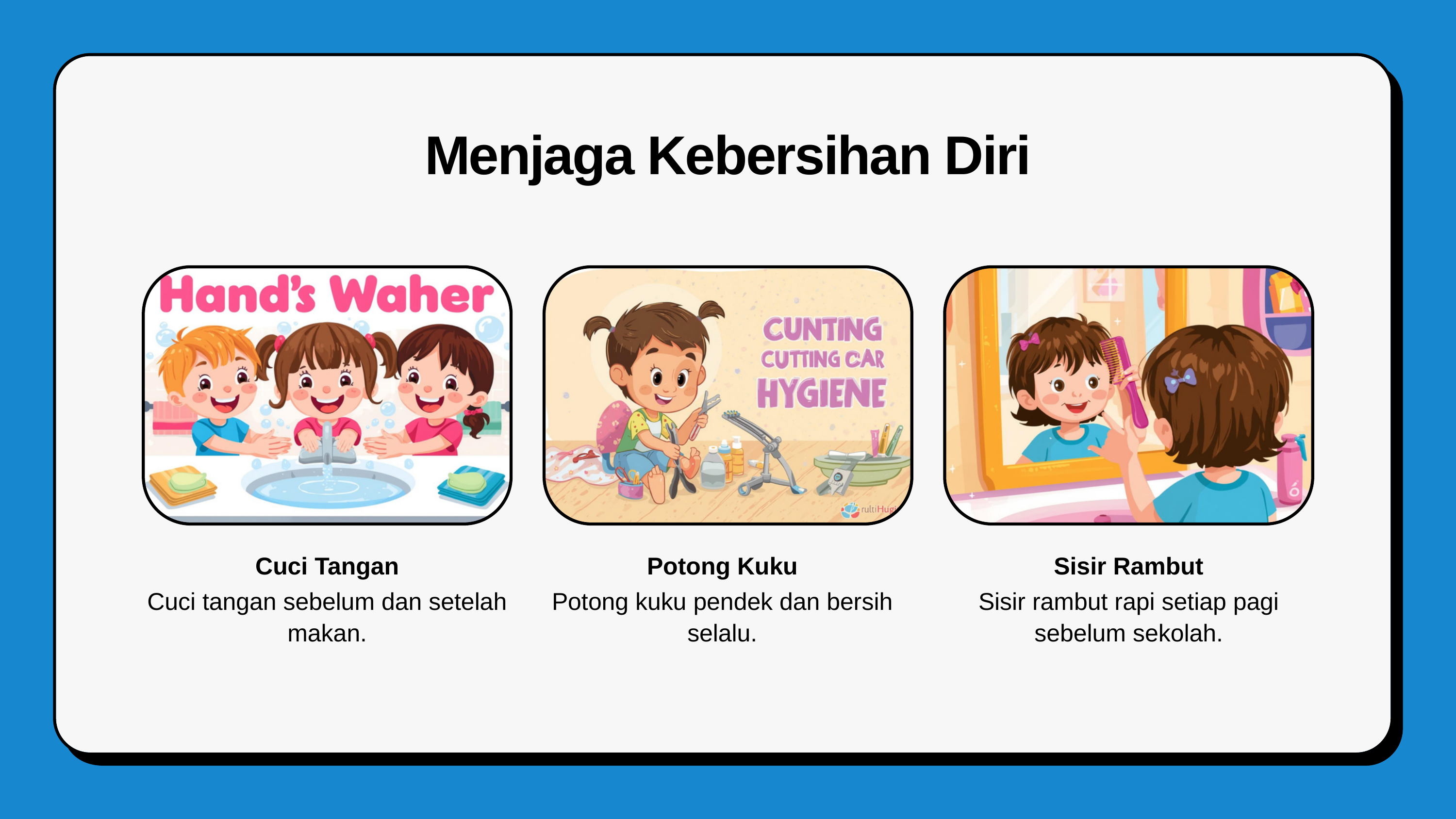

Menjaga Kebersihan Diri

Cuci Tangan
Cuci tangan sebelum dan setelah makan.
Potong Kuku
Potong kuku pendek dan bersih selalu.
Sisir Rambut
Sisir rambut rapi setiap pagi sebelum sekolah.